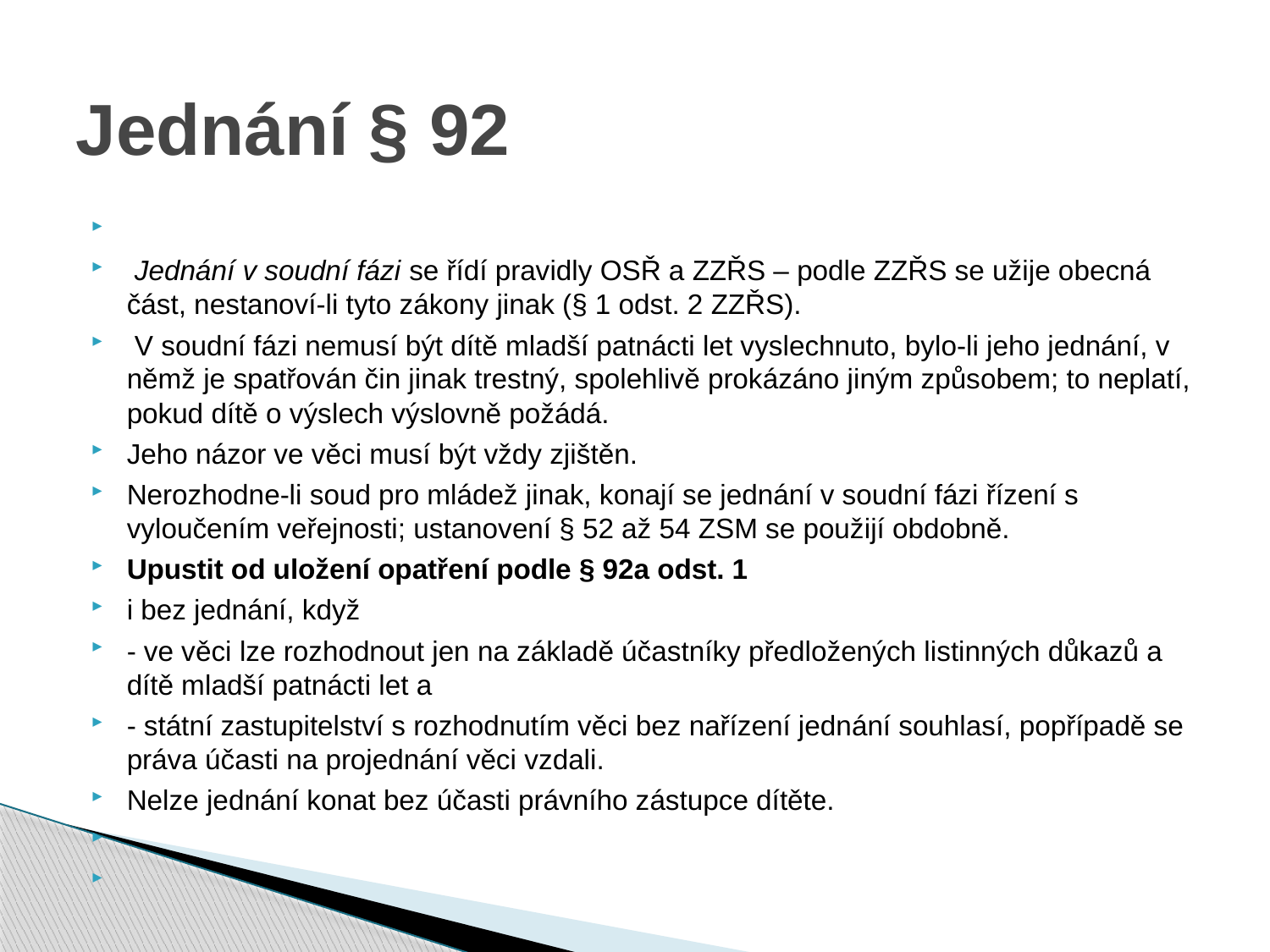

# Jednání § 92

 Jednání v soudní fázi se řídí pravidly OSŘ a ZZŘS – podle ZZŘS se užije obecná část, nestanoví-li tyto zákony jinak (§ 1 odst. 2 ZZŘS).
 V soudní fázi nemusí být dítě mladší patnácti let vyslechnuto, bylo-li jeho jednání, v němž je spatřován čin jinak trestný, spolehlivě prokázáno jiným způsobem; to neplatí, pokud dítě o výslech výslovně požádá.
Jeho názor ve věci musí být vždy zjištěn.
Nerozhodne-li soud pro mládež jinak, konají se jednání v soudní fázi řízení s vyloučením veřejnosti; ustanovení § 52 až 54 ZSM se použijí obdobně.
Upustit od uložení opatření podle § 92a odst. 1
i bez jednání, když
- ve věci lze rozhodnout jen na základě účastníky předložených listinných důkazů a dítě mladší patnácti let a
- státní zastupitelství s rozhodnutím věci bez nařízení jednání souhlasí, popřípadě se práva účasti na projednání věci vzdali.
Nelze jednání konat bez účasti právního zástupce dítěte.